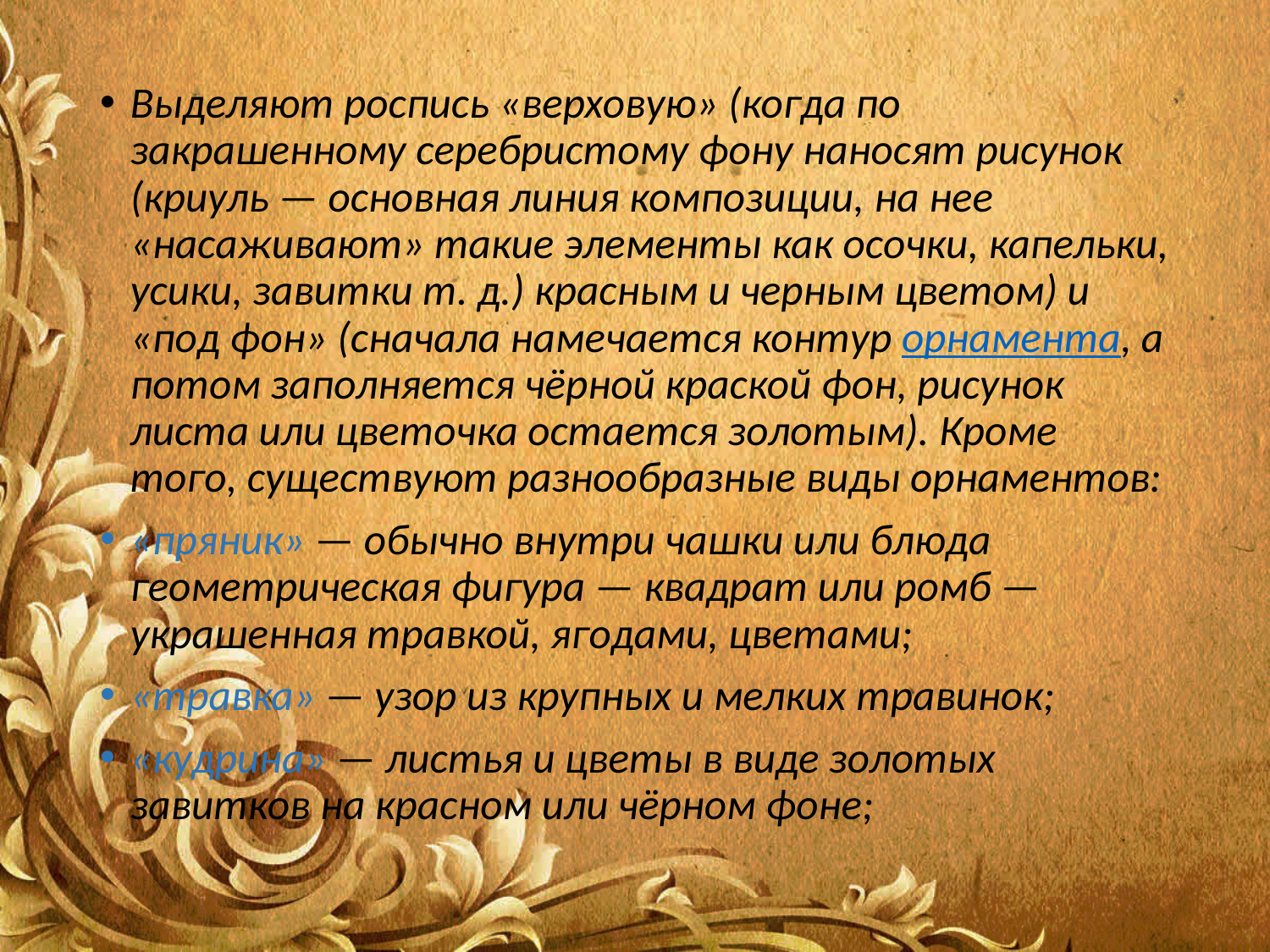

Выделяют роспись «верховую» (когда по закрашенному серебристому фону наносят рисунок (криуль — основная линия композиции, на нее «насаживают» такие элементы как осочки, капельки, усики, завитки т. д.) красным и черным цветом) и «под фон» (сначала намечается контур орнамента, а потом заполняется чёрной краской фон, рисунок листа или цветочка остается золотым). Кроме того, существуют разнообразные виды орнаментов:
«пряник» — обычно внутри чашки или блюда геометрическая фигура — квадрат или ромб — украшенная травкой, ягодами, цветами;
«травка» — узор из крупных и мелких травинок;
«кудрина» — листья и цветы в виде золотых завитков на красном или чёрном фоне;